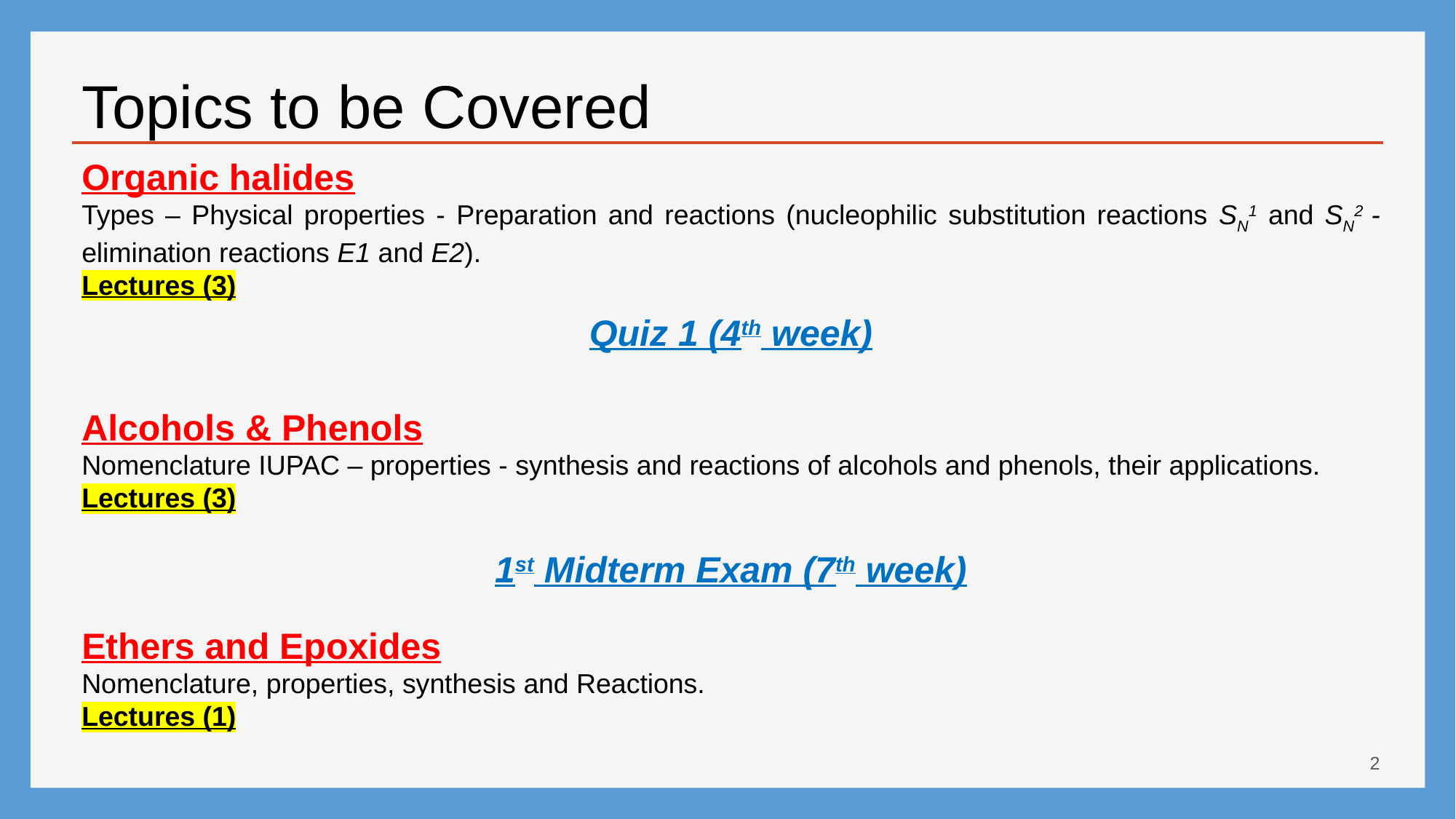

# Topics to be Covered
Organic halides
Types – Physical properties - Preparation and reactions (nucleophilic substitution reactions SN1 and SN2 - elimination reactions E1 and E2).
Lectures (3)
Quiz 1 (4th week)

Alcohols & Phenols
Nomenclature IUPAC – properties - synthesis and reactions of alcohols and phenols, their applications.
Lectures (3)

1st Midterm Exam (7th week)

Ethers and Epoxides
Nomenclature, properties, synthesis and Reactions.
Lectures (1)
2